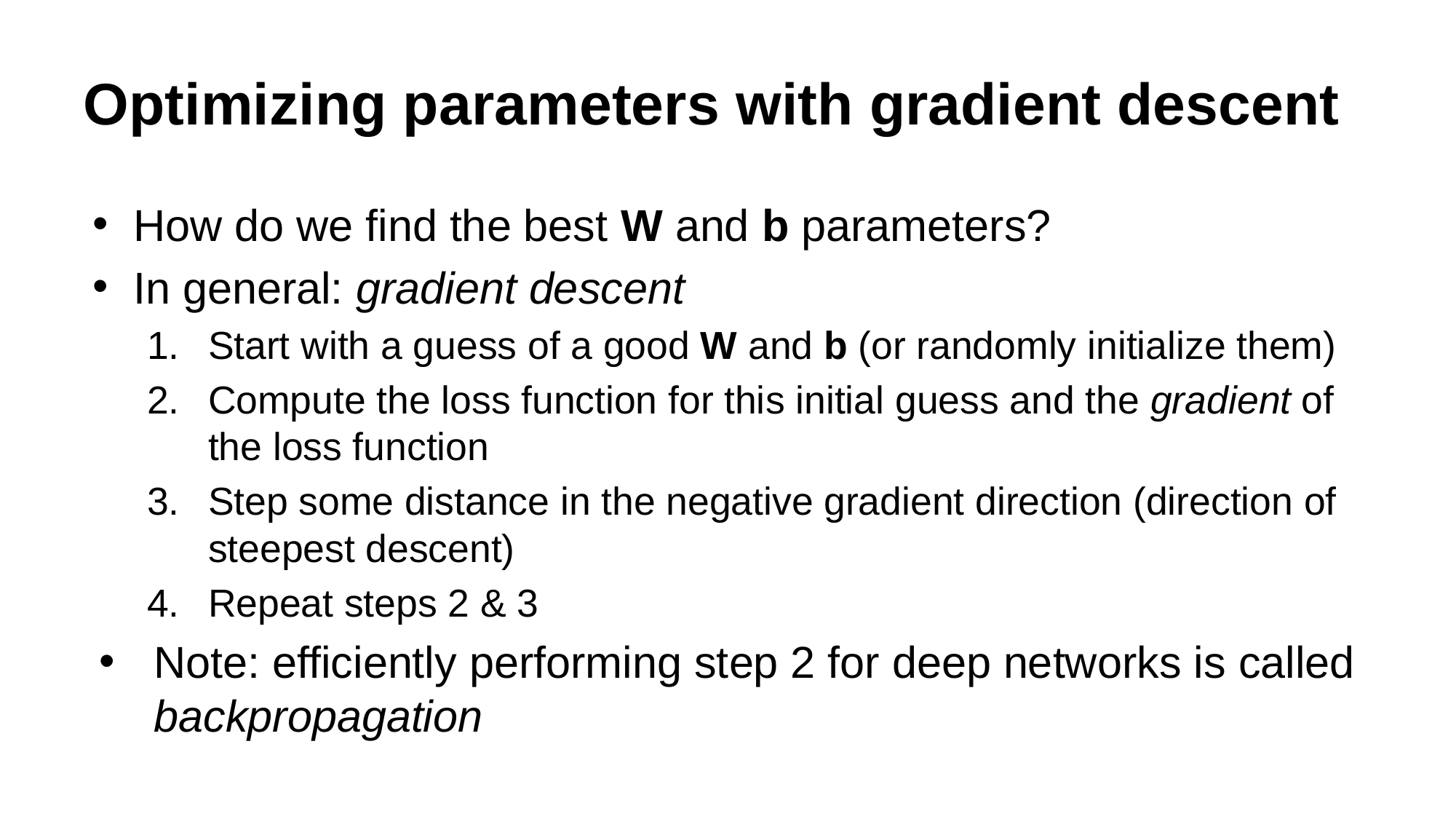

# Optimizing parameters with gradient descent
How do we find the best W and b parameters?
In general: gradient descent
Start with a guess of a good W and b (or randomly initialize them)
Compute the loss function for this initial guess and the gradient of the loss function
Step some distance in the negative gradient direction (direction of steepest descent)
Repeat steps 2 & 3
Note: efficiently performing step 2 for deep networks is called backpropagation